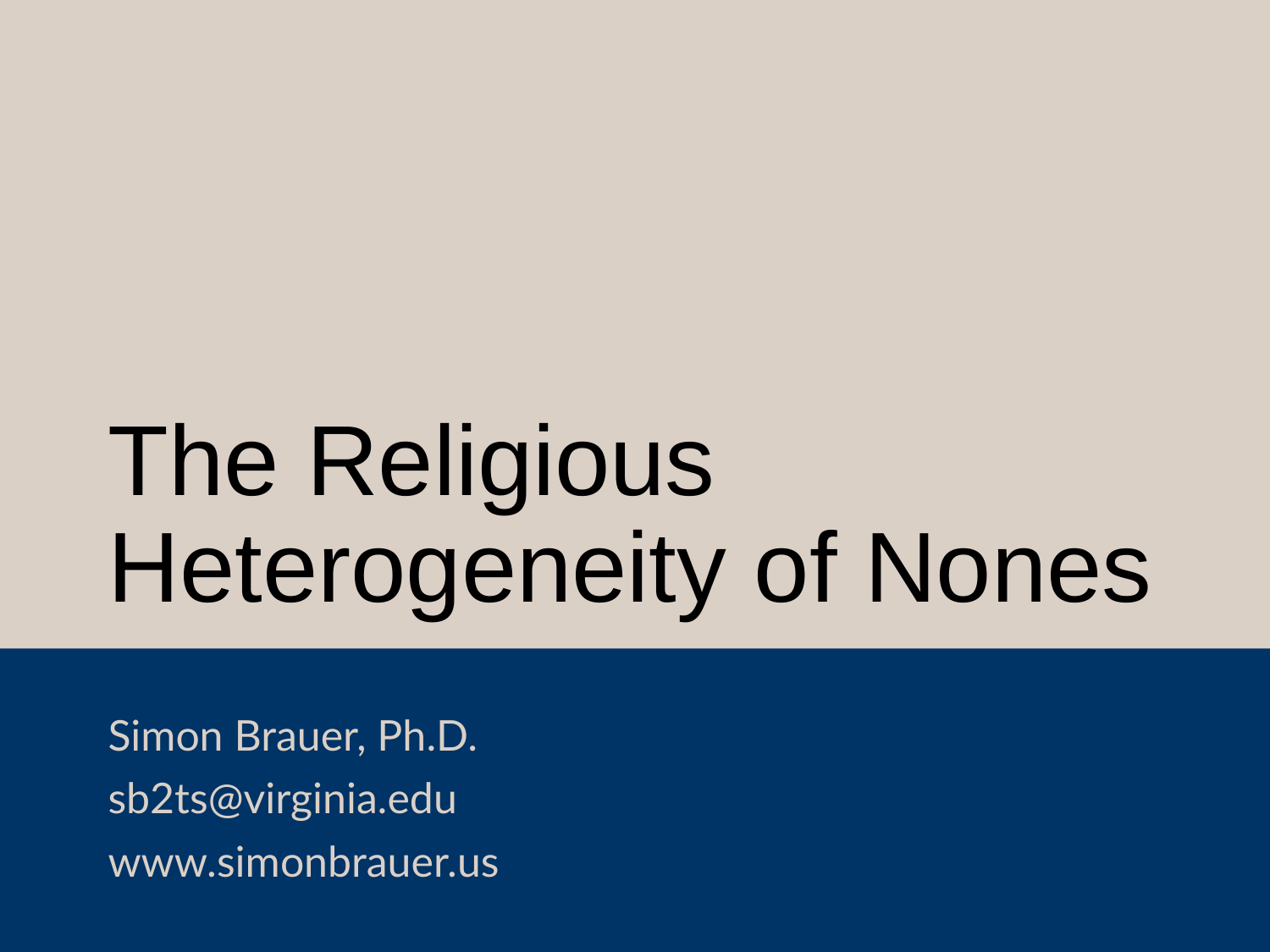

# The Religious Heterogeneity of Nones

Simon Brauer, Ph.D.
sb2ts@virginia.edu
www.simonbrauer.us